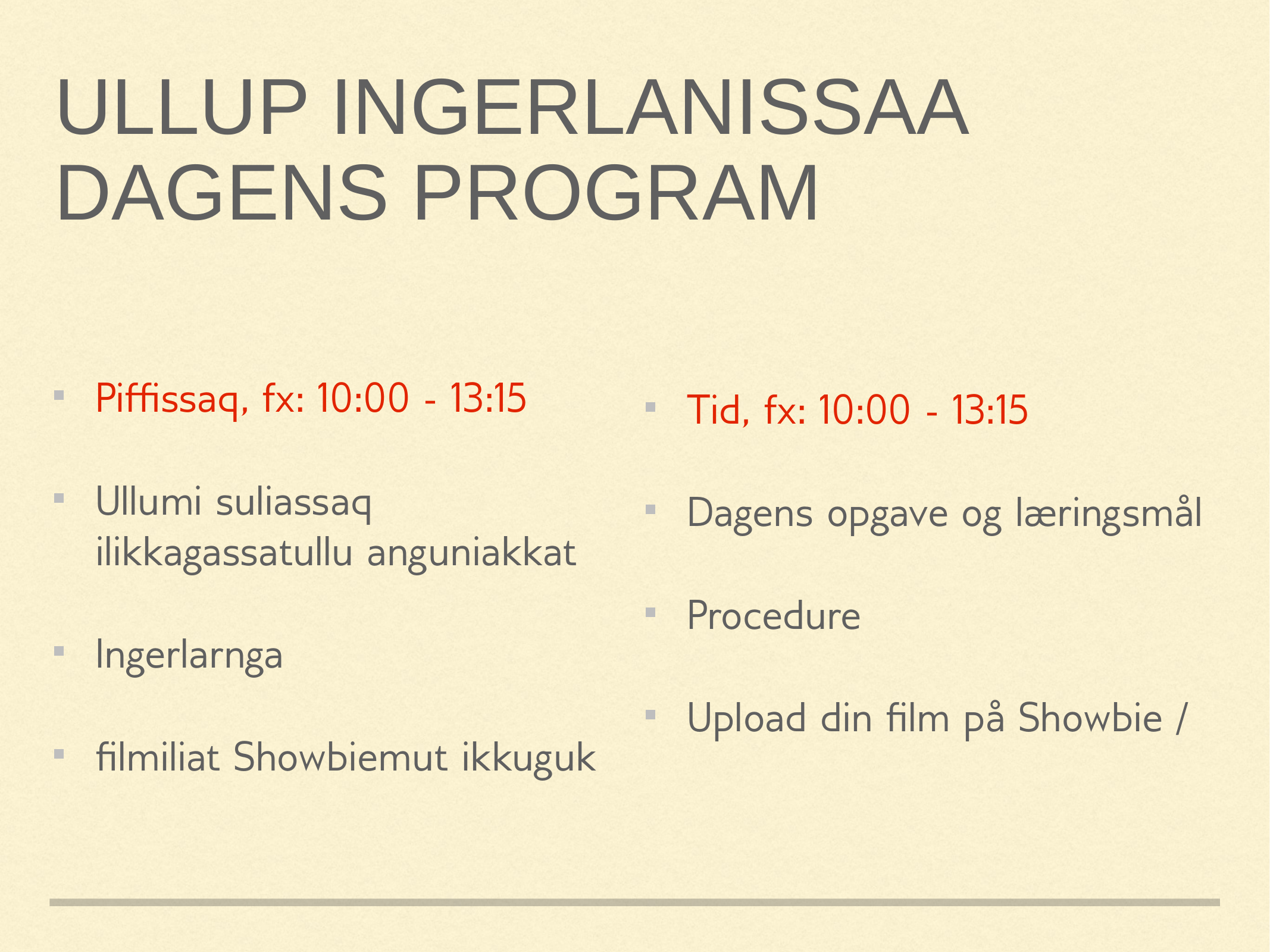

Ullup ingerlanissaa
Dagens program
Tid, fx: 10:00 - 13:15
Dagens opgave og læringsmål
Procedure
Upload din film på Showbie /
Piffissaq, fx: 10:00 - 13:15
Ullumi suliassaq ilikkagassatullu anguniakkat
Ingerlarnga
filmiliat Showbiemut ikkuguk